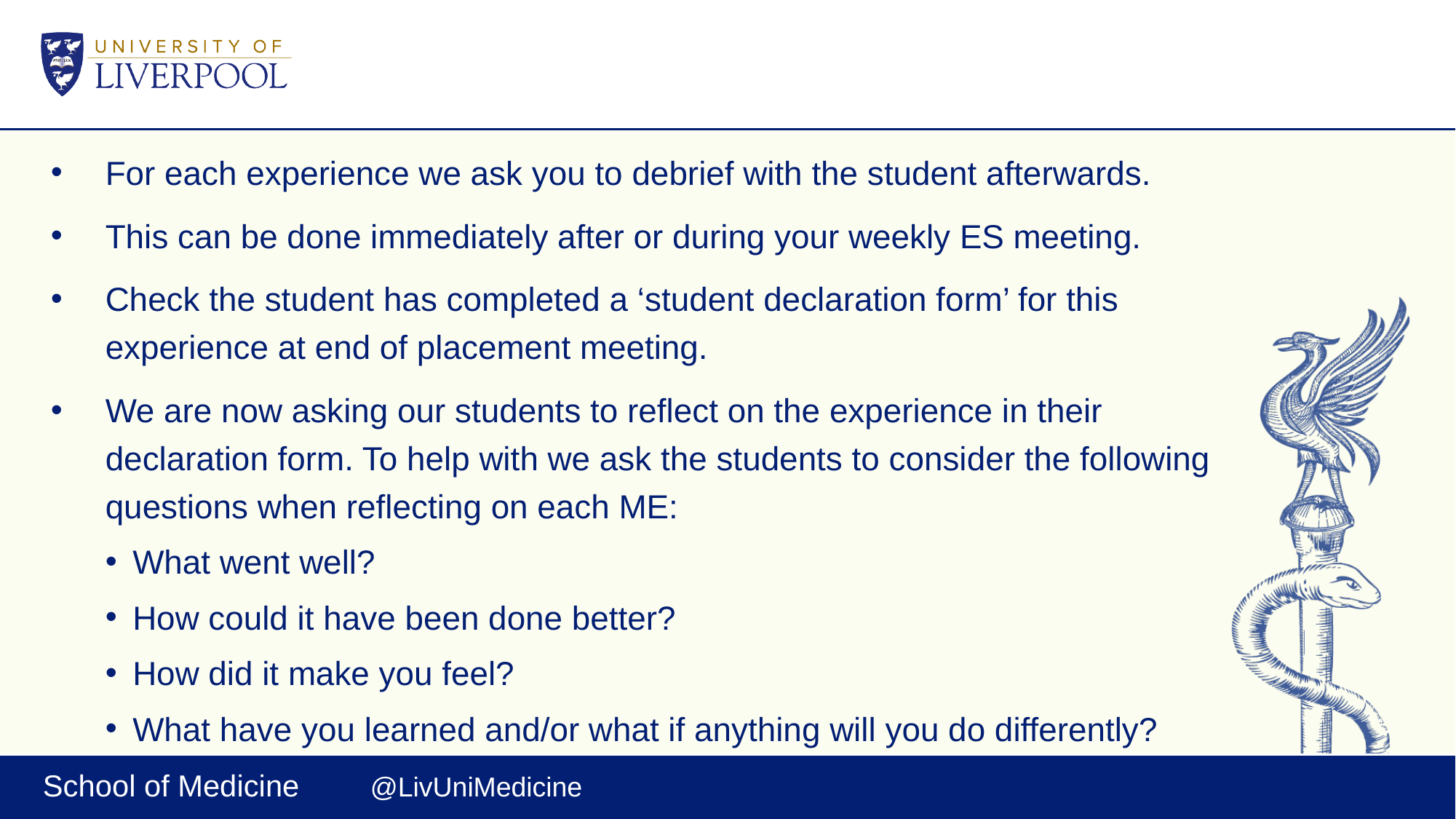

For each experience we ask you to debrief with the student afterwards.
This can be done immediately after or during your weekly ES meeting.
Check the student has completed a ‘student declaration form’ for this experience at end of placement meeting.
We are now asking our students to reflect on the experience in their declaration form. To help with we ask the students to consider the following questions when reflecting on each ME:
What went well?
How could it have been done better?
How did it make you feel?
What have you learned and/or what if anything will you do differently?